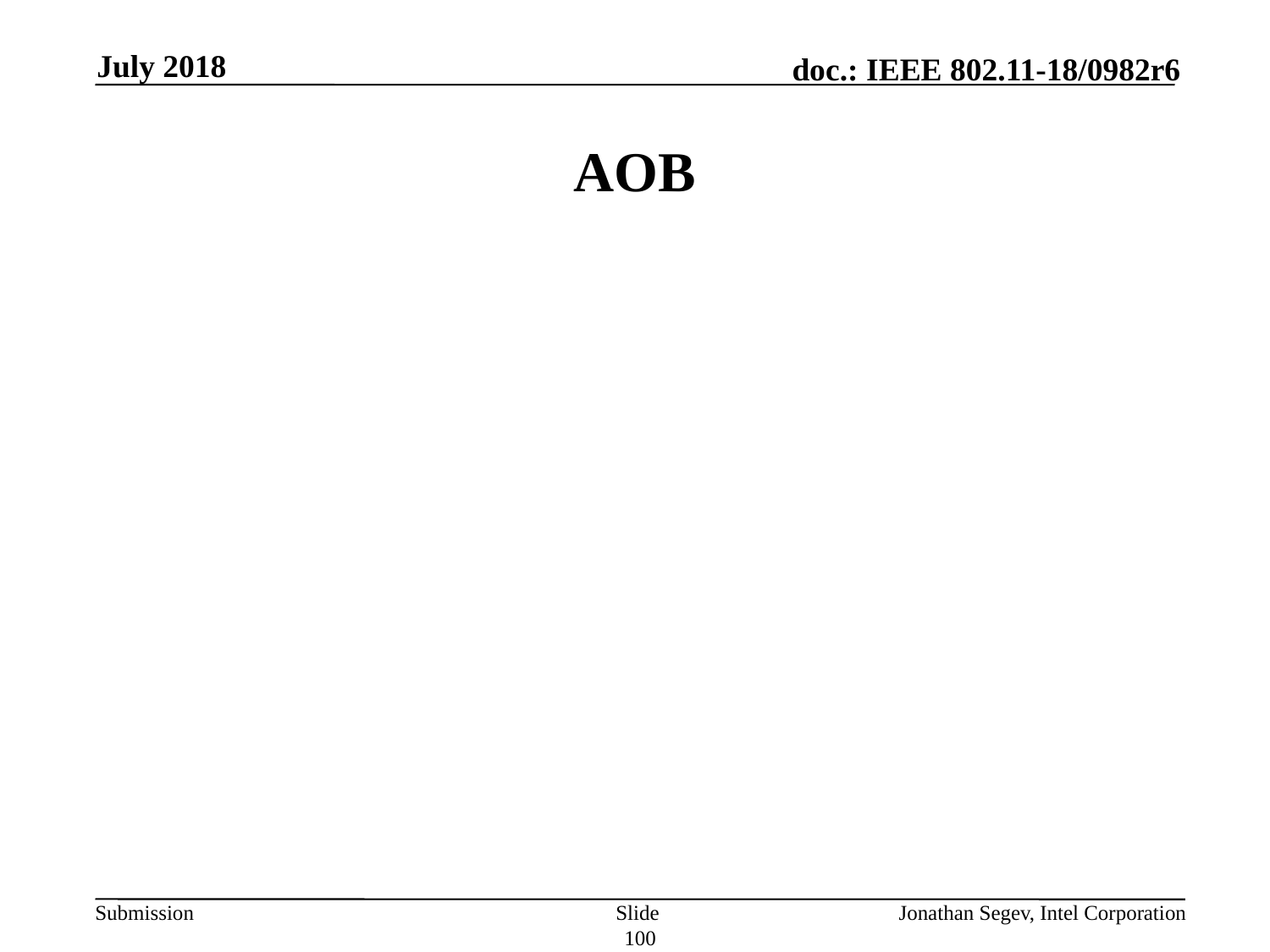

July 2018
# AOB

Slide 100
Jonathan Segev, Intel Corporation